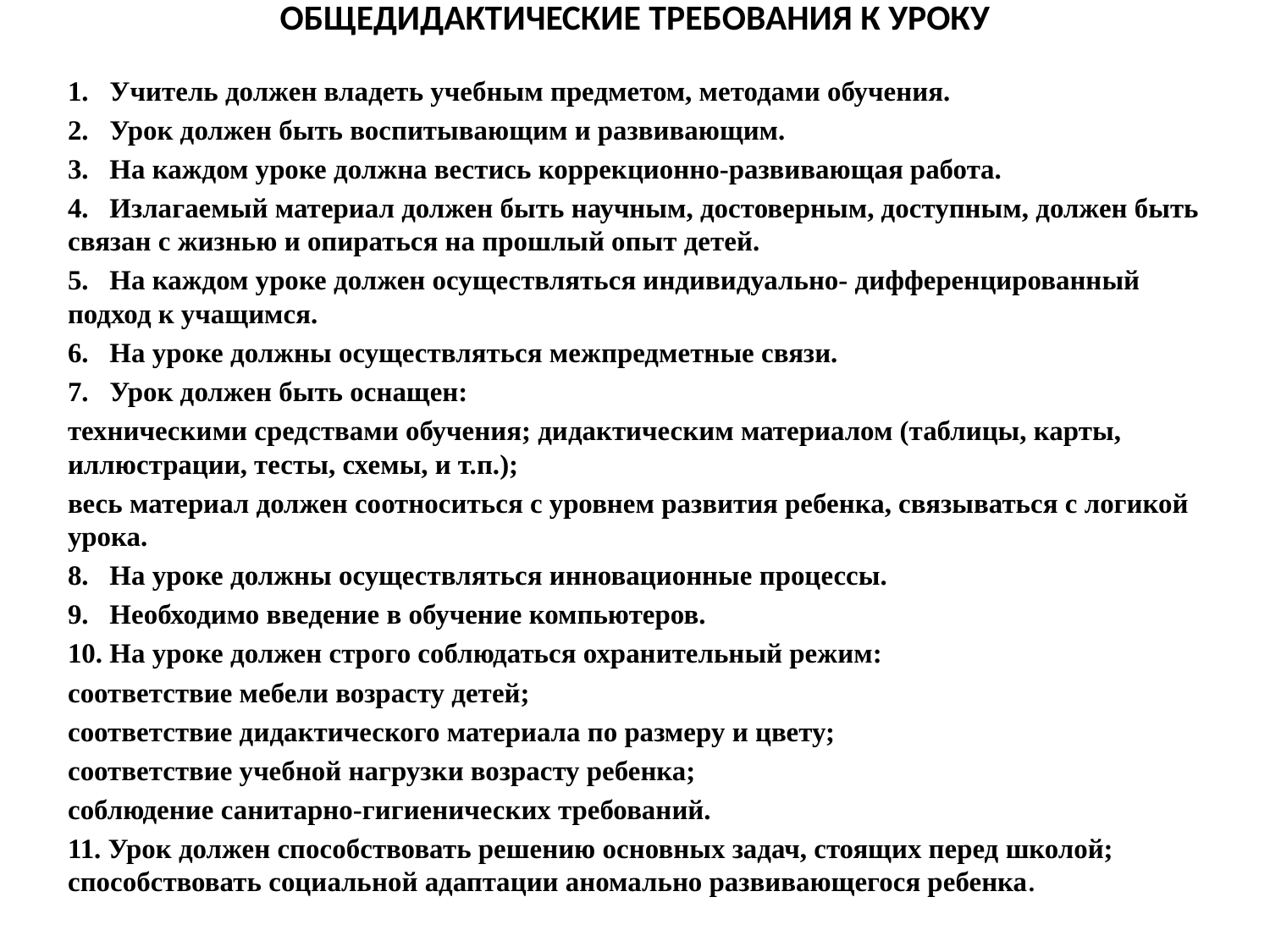

# ОБЩЕДИДАКТИЧЕСКИЕ ТРЕБОВАНИЯ К УРОКУ

1.   Учитель должен владеть учебным предметом, методами обучения.
2.   Урок должен быть воспитывающим и развивающим.
3.   На каждом уроке должна вестись коррекционно-развивающая работа.
4.   Излагаемый материал должен быть научным, достоверным, доступным, должен быть связан с жизнью и опираться на прошлый опыт детей.
5.   На каждом уроке должен осуществляться индивидуально- дифференцированный подход к учащимся.
6.   На уроке должны осуществляться межпредметные связи.
7.   Урок должен быть оснащен:
техническими средствами обучения; дидактическим материалом (таблицы, карты, иллюстрации, тесты, схемы, и т.п.);
весь материал должен соотноситься с уровнем развития ребенка, связываться с логикой урока.
8.   На уроке должны осуществляться инновационные процессы.
9.   Необходимо введение в обучение компьютеров.
10. На уроке должен строго соблюдаться охранительный режим:
соответствие мебели возрасту детей;
соответствие дидактического материала по размеру и цвету;
соответствие учебной нагрузки возрасту ребенка;
соблюдение санитарно-гигиенических требований.
11. Урок должен способствовать решению основных задач, стоящих перед школой; способствовать социальной адаптации аномально развивающегося ребенка.